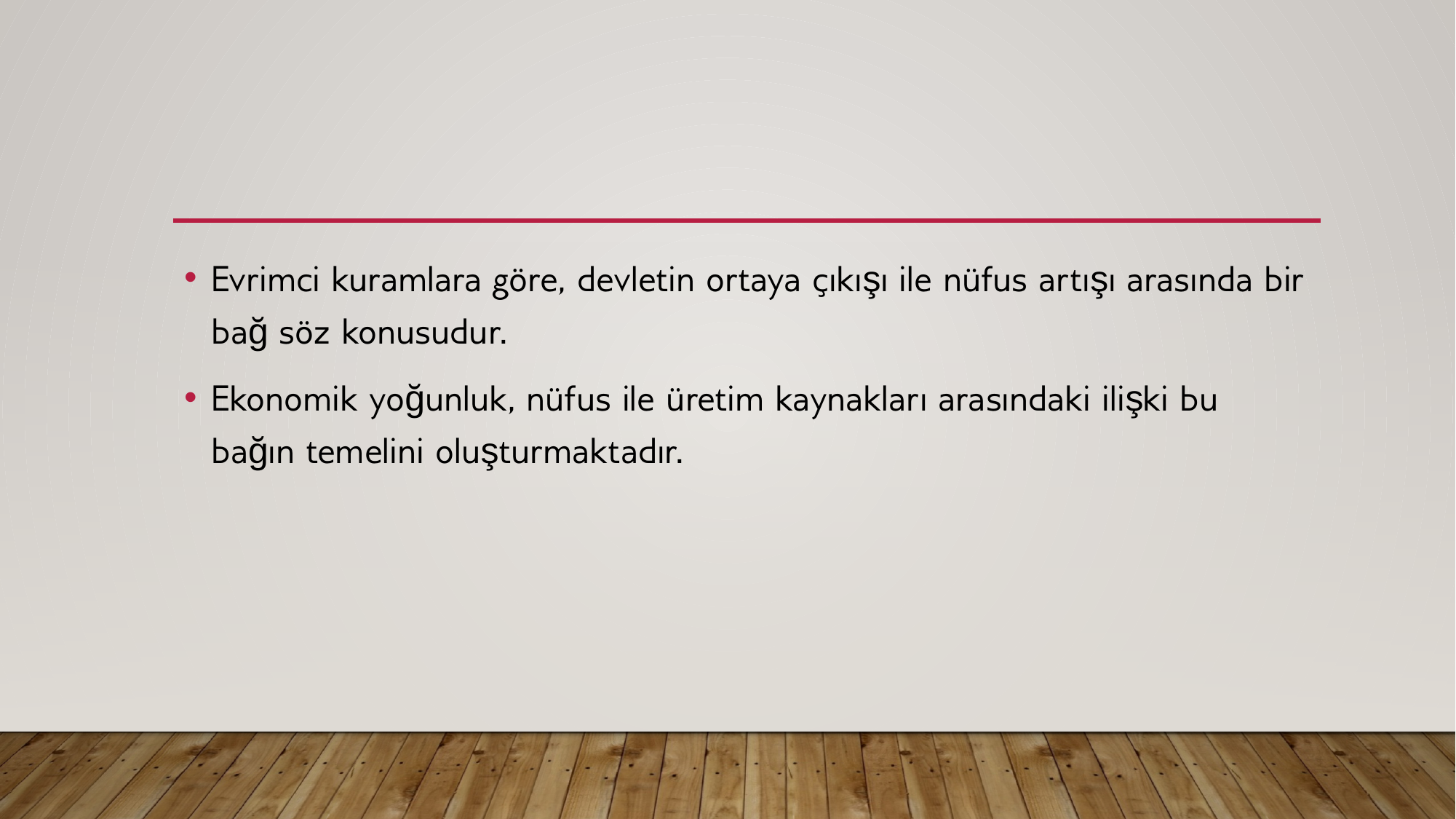

#
Evrimci kuramlara göre, devletin ortaya çıkışı ile nüfus artışı arasında bir bağ söz konusudur.
Ekonomik yoğunluk, nüfus ile üretim kaynakları arasındaki ilişki bu bağın temelini oluşturmaktadır.